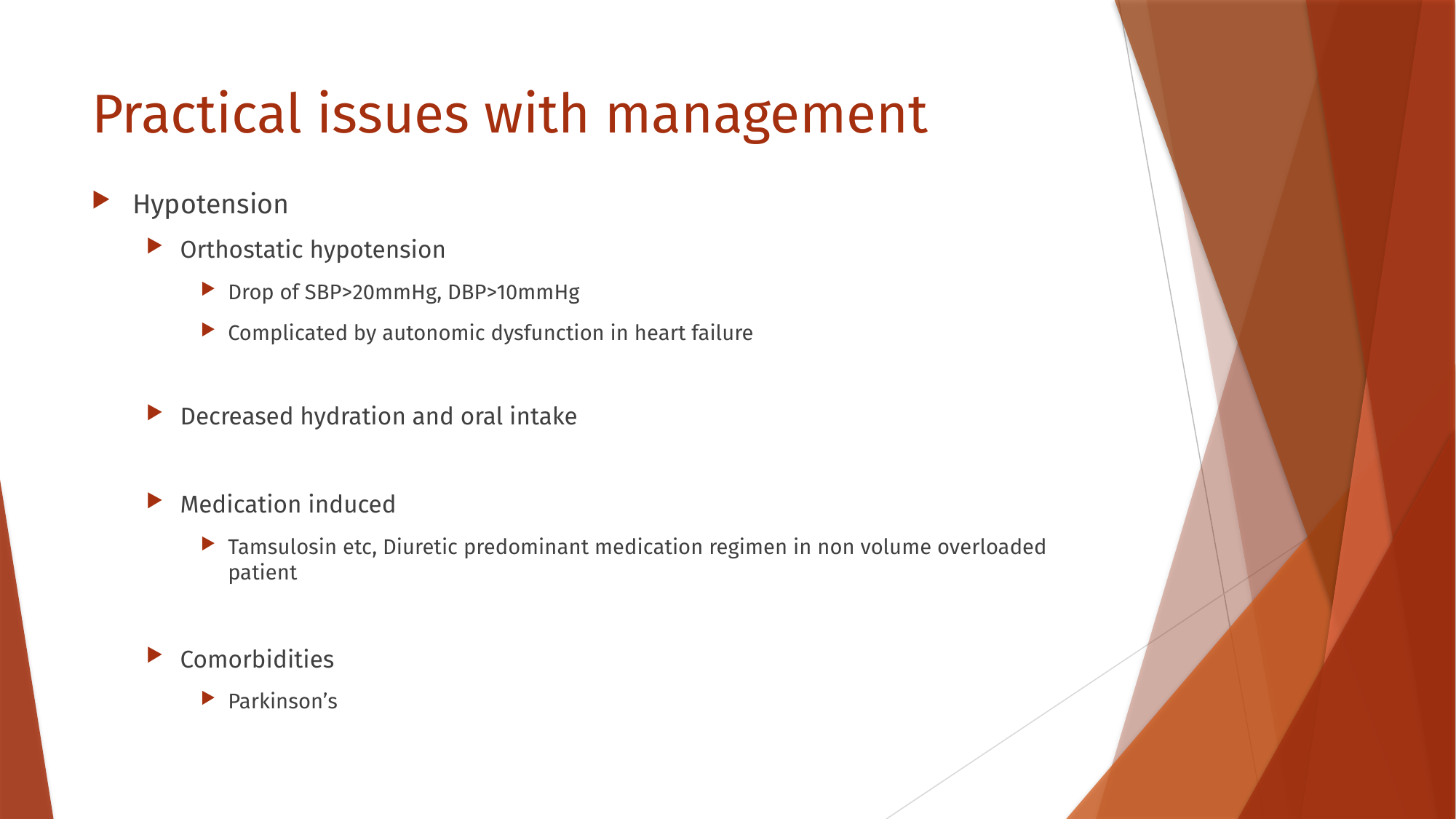

# Practical issues with management
Hypotension
Orthostatic hypotension
Drop of SBP>20mmHg, DBP>10mmHg
Complicated by autonomic dysfunction in heart failure

Decreased hydration and oral intake

Medication induced
Tamsulosin etc, Diuretic predominant medication regimen in non volume overloaded patient

Comorbidities
Parkinson’s